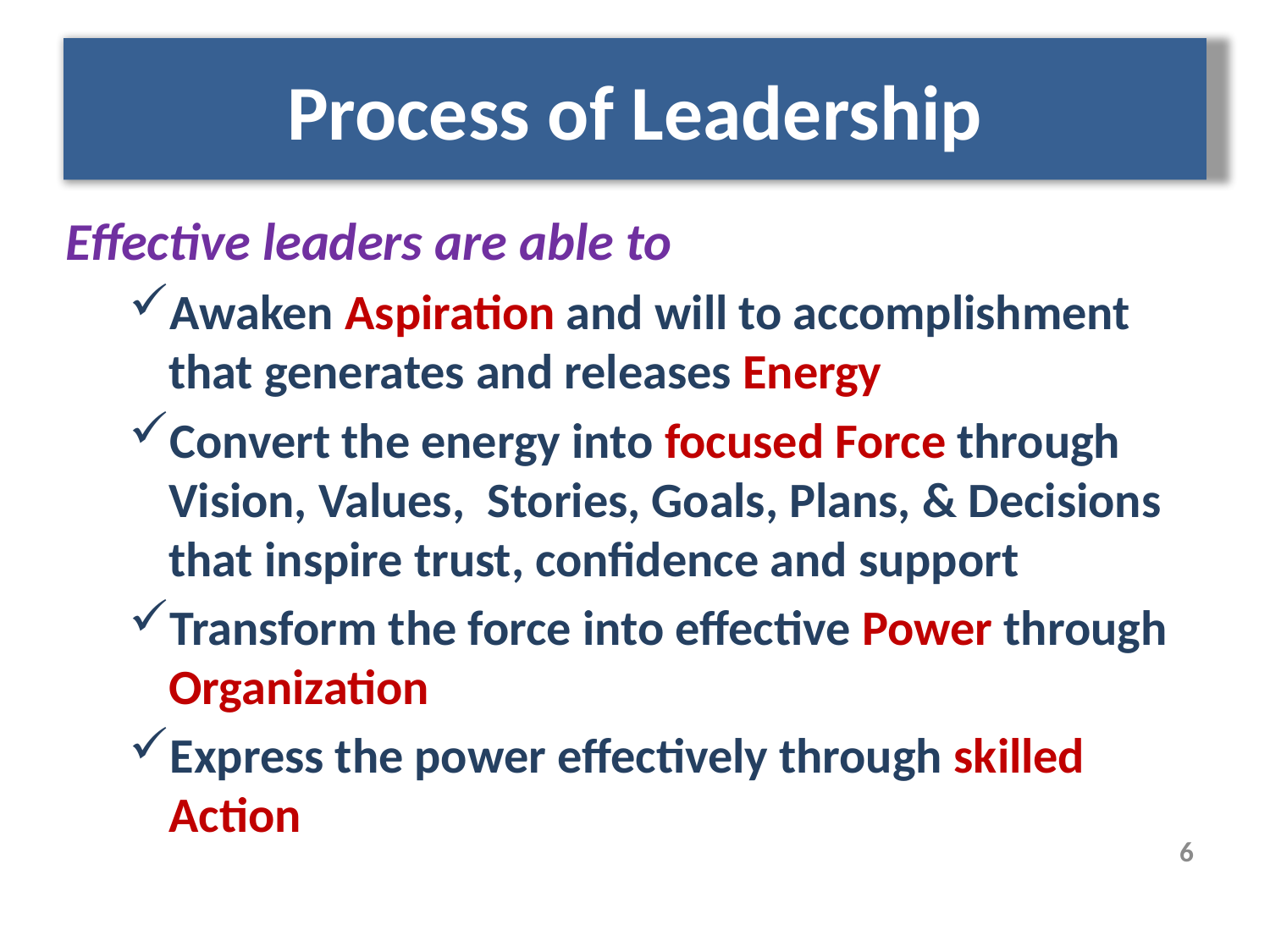

# Process of Leadership
Effective leaders are able to
Awaken Aspiration and will to accomplishment that generates and releases Energy
Convert the energy into focused Force through Vision, Values,  Stories, Goals, Plans, & Decisions that inspire trust, confidence and support
Transform the force into effective Power through Organization
Express the power effectively through skilled Action

6